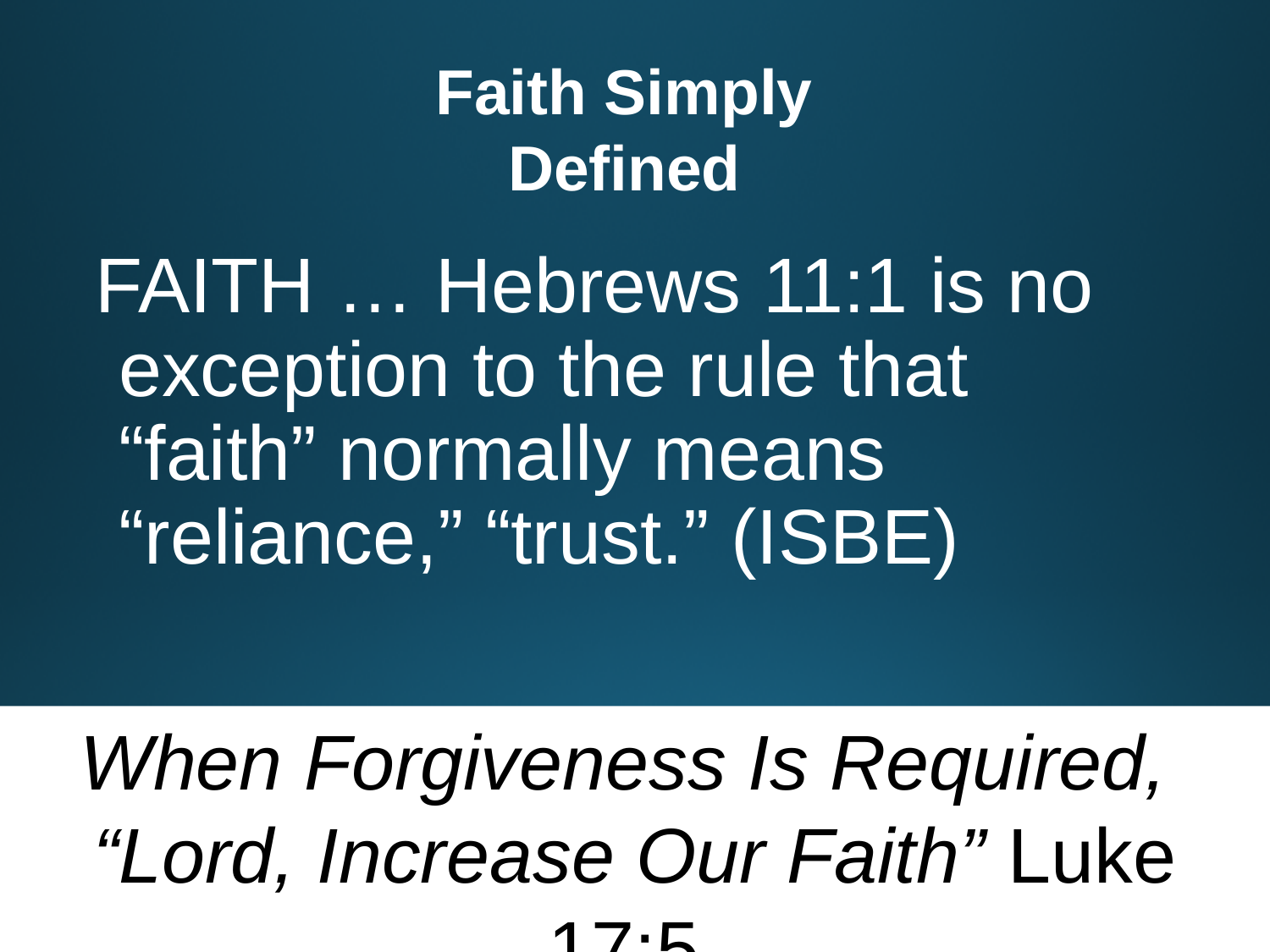

Faith Simply Defined
FAITH … Hebrews 11:1 is no exception to the rule that “faith” normally means “reliance,” “trust.” (ISBE)
When Forgiveness Is Required,
“Lord, Increase Our Faith” Luke 17:5
17